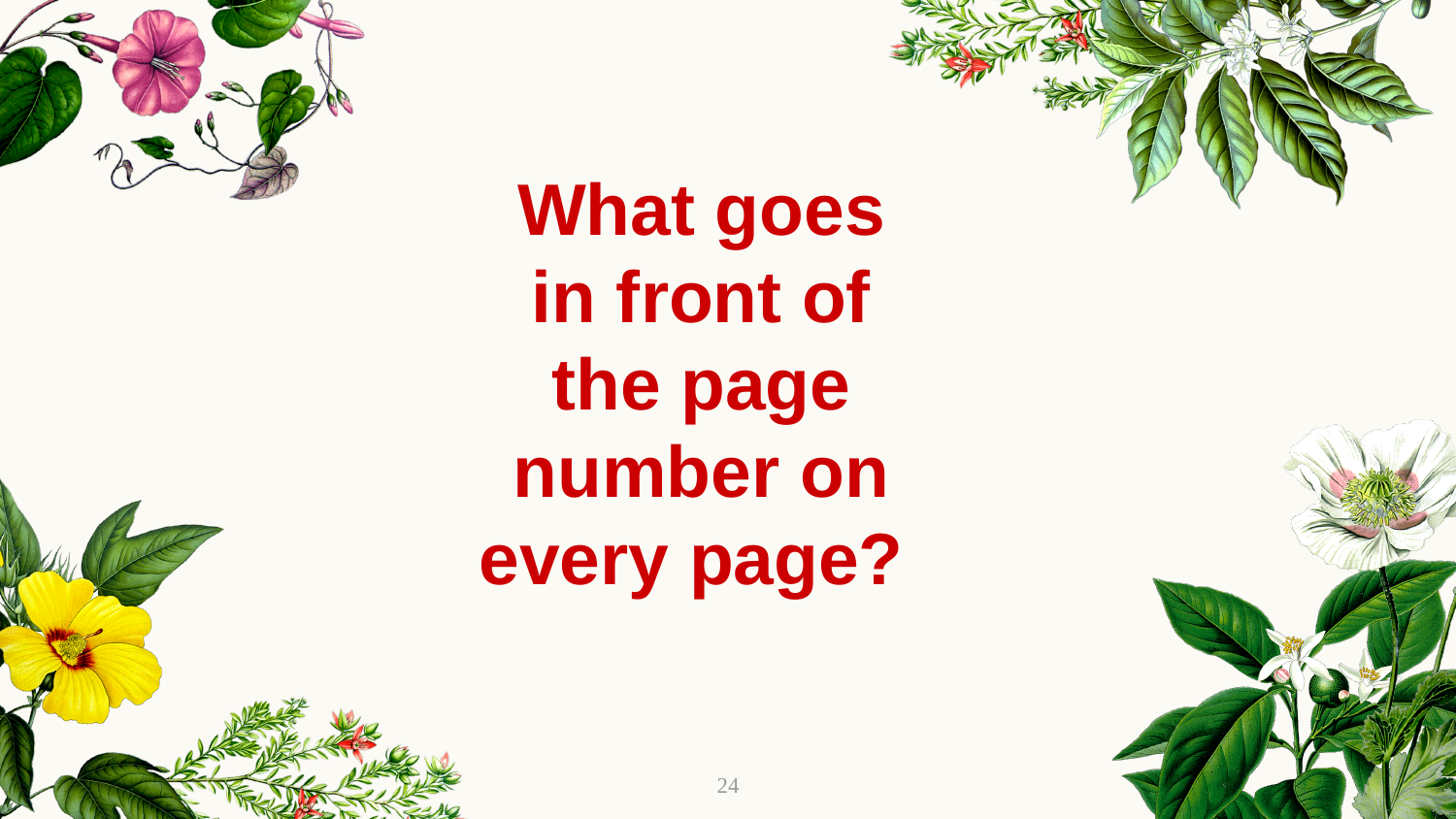

What goes in front of the page number on every page?

24